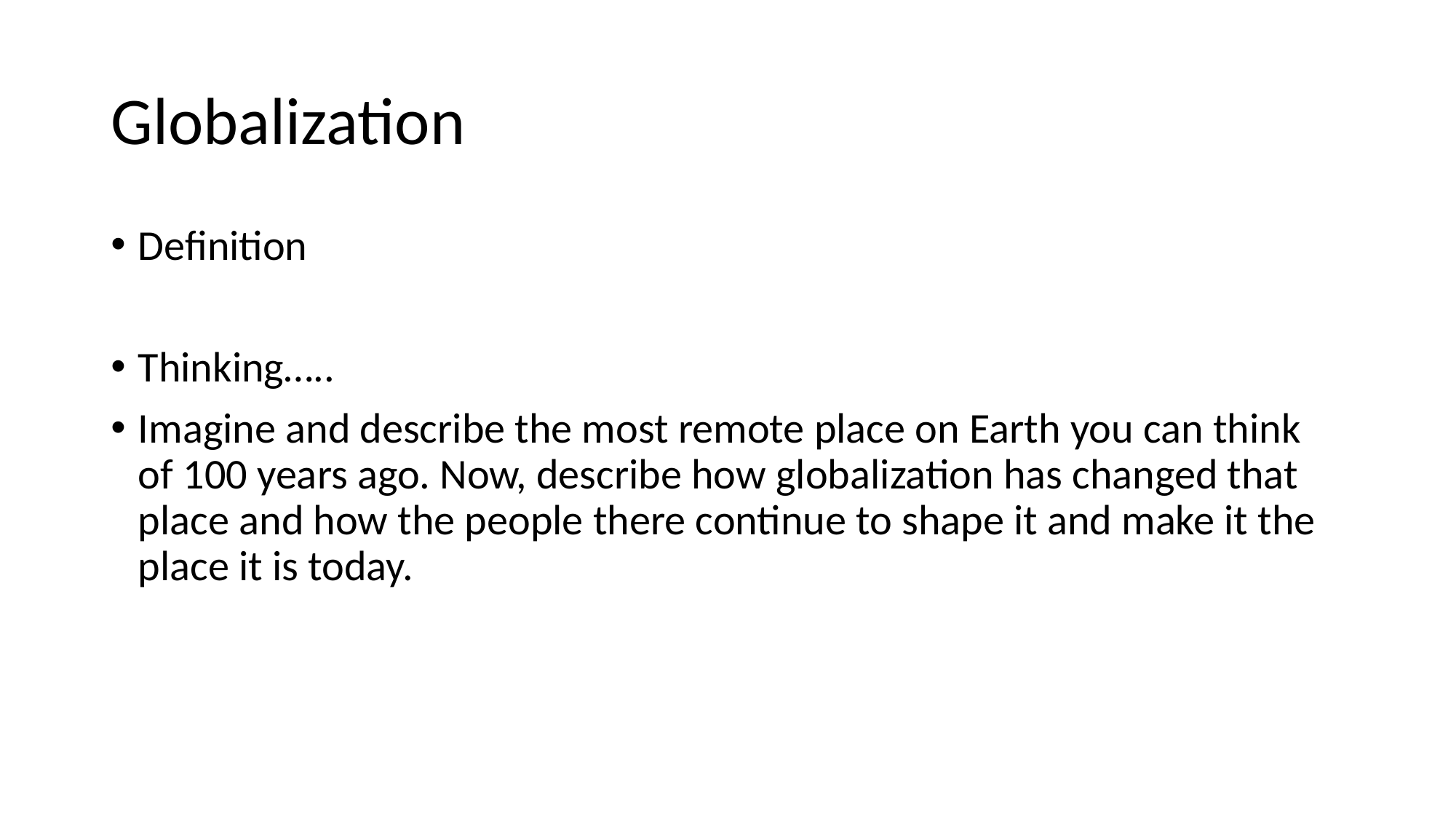

# Globalization
Definition

Thinking…..
Imagine and describe the most remote place on Earth you can think of 100 years ago. Now, describe how globalization has changed that place and how the people there continue to shape it and make it the place it is today.